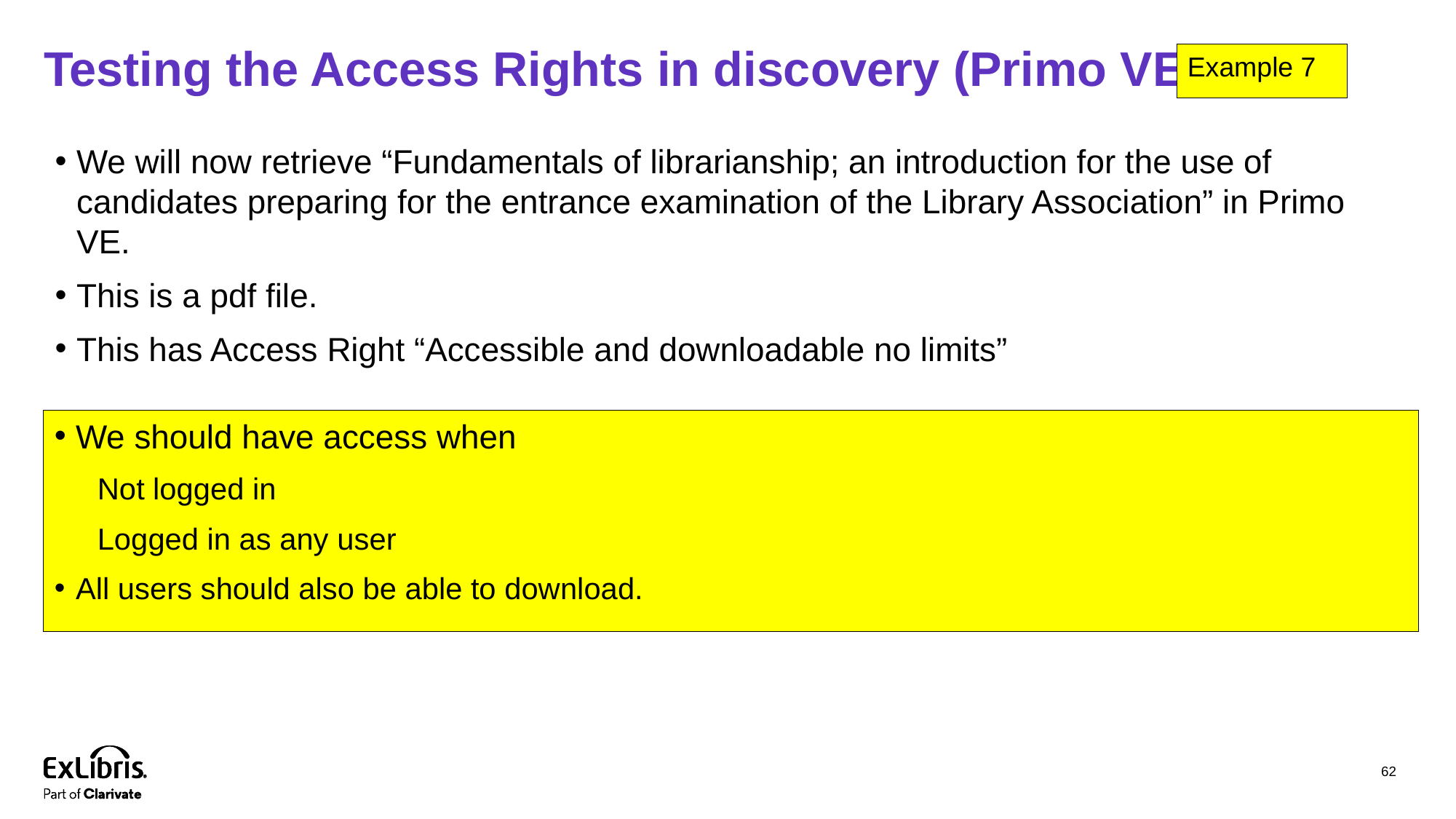

# Testing the Access Rights in discovery (Primo VE)
Example 7
We will now retrieve “Fundamentals of librarianship; an introduction for the use of candidates preparing for the entrance examination of the Library Association” in Primo VE.
This is a pdf file.
This has Access Right “Accessible and downloadable no limits”

We should have access when
Not logged in
Logged in as any user
All users should also be able to download.

62